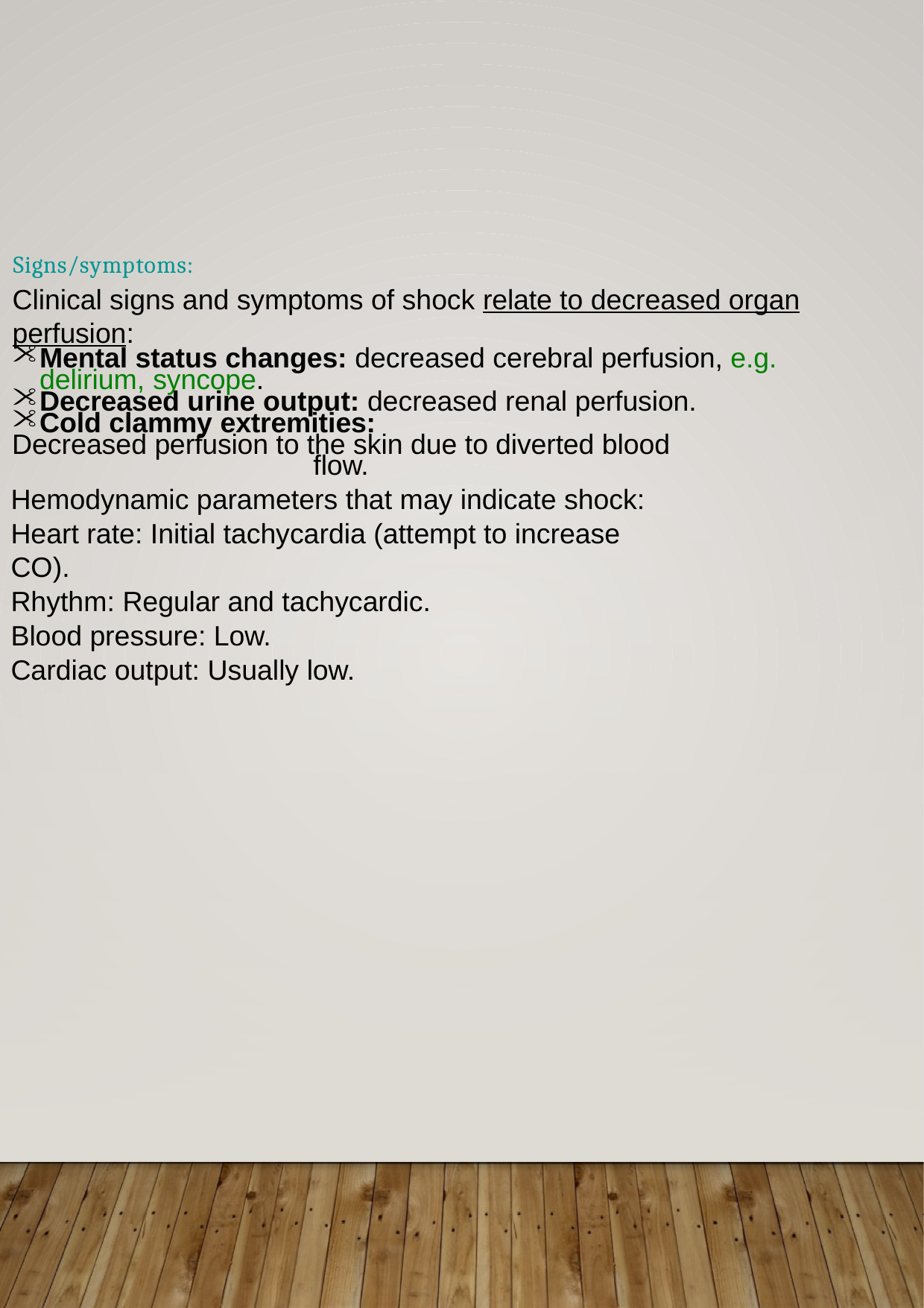

Signs/symptoms:
Clinical signs and symptoms of shock relate to decreased organ perfusion:
Mental status changes: decreased cerebral perfusion, e.g. delirium, syncope.
Decreased urine output: decreased renal perfusion.
Cold clammy extremities:
Decreased perfusion to the skin due to diverted blood flow.
Hemodynamic parameters that may indicate shock:
Heart rate: Initial tachycardia (attempt to increase CO).
Rhythm: Regular and tachycardic.
Blood pressure: Low.
Cardiac output: Usually low.